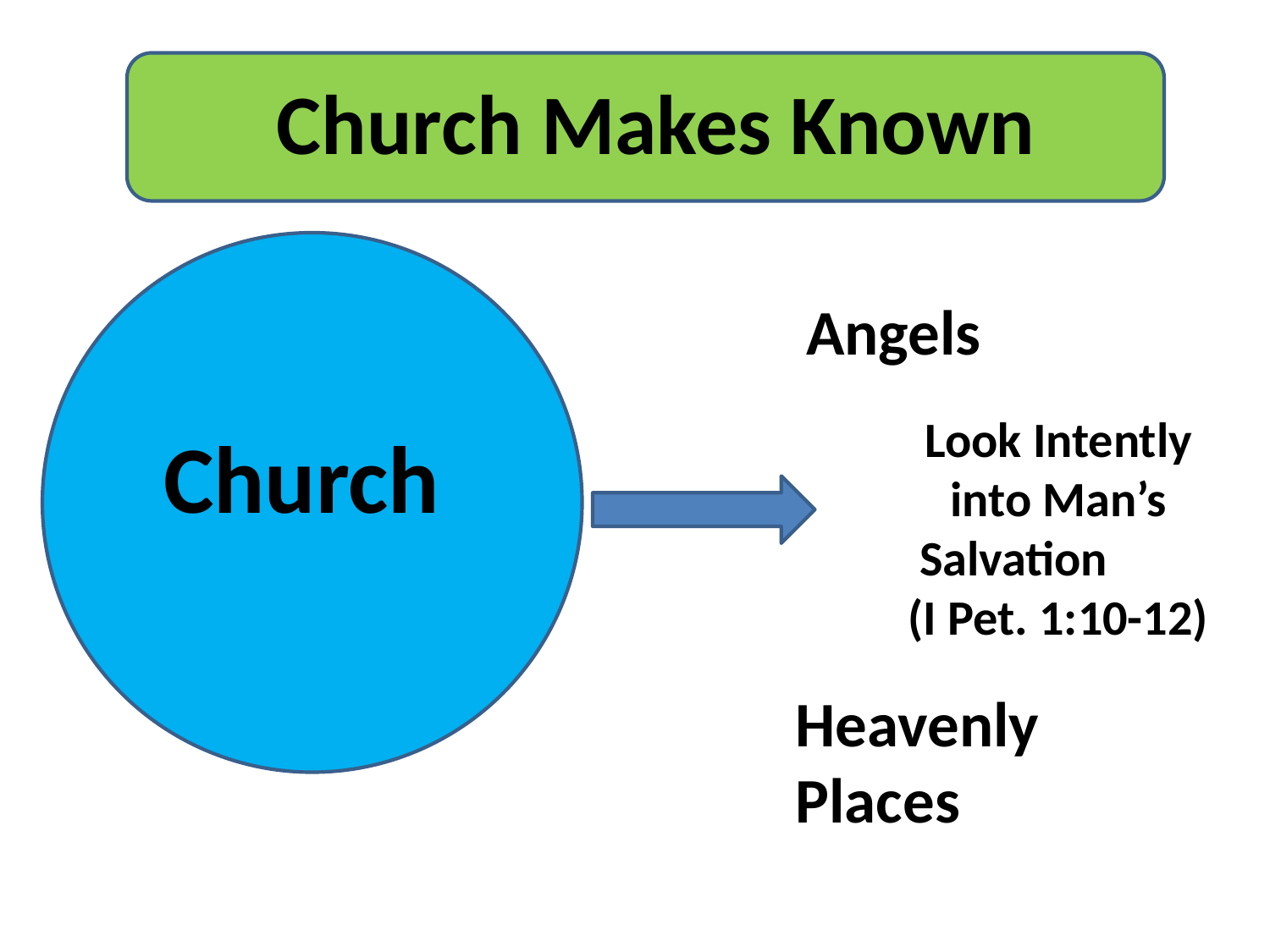

Church Makes Known

Angels
Look Intently into Man’s Salvation         (I Pet. 1:10-12)
Church

Heavenly Places